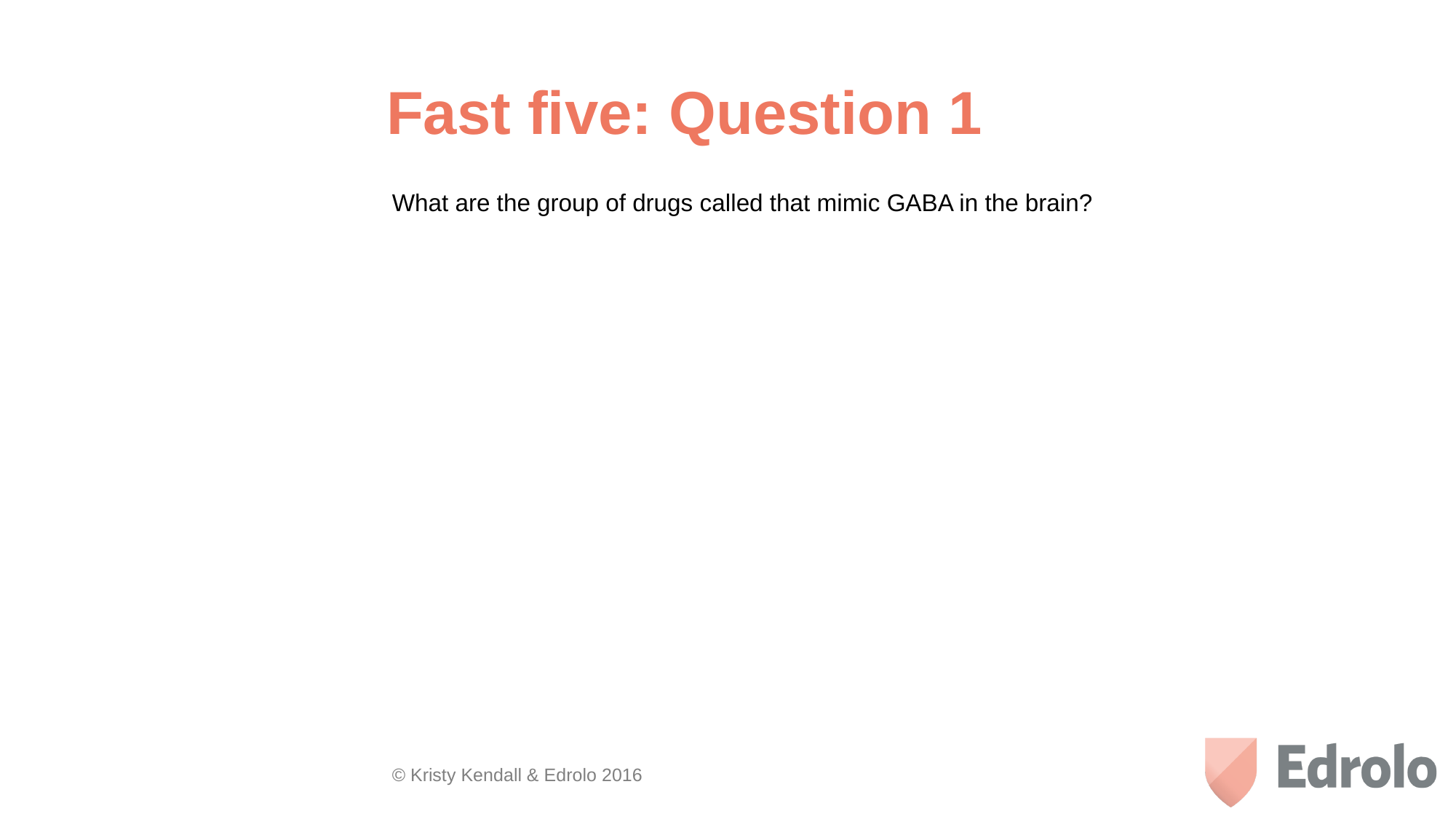

Fast five: Question 1
What are the group of drugs called that mimic GABA in the brain?